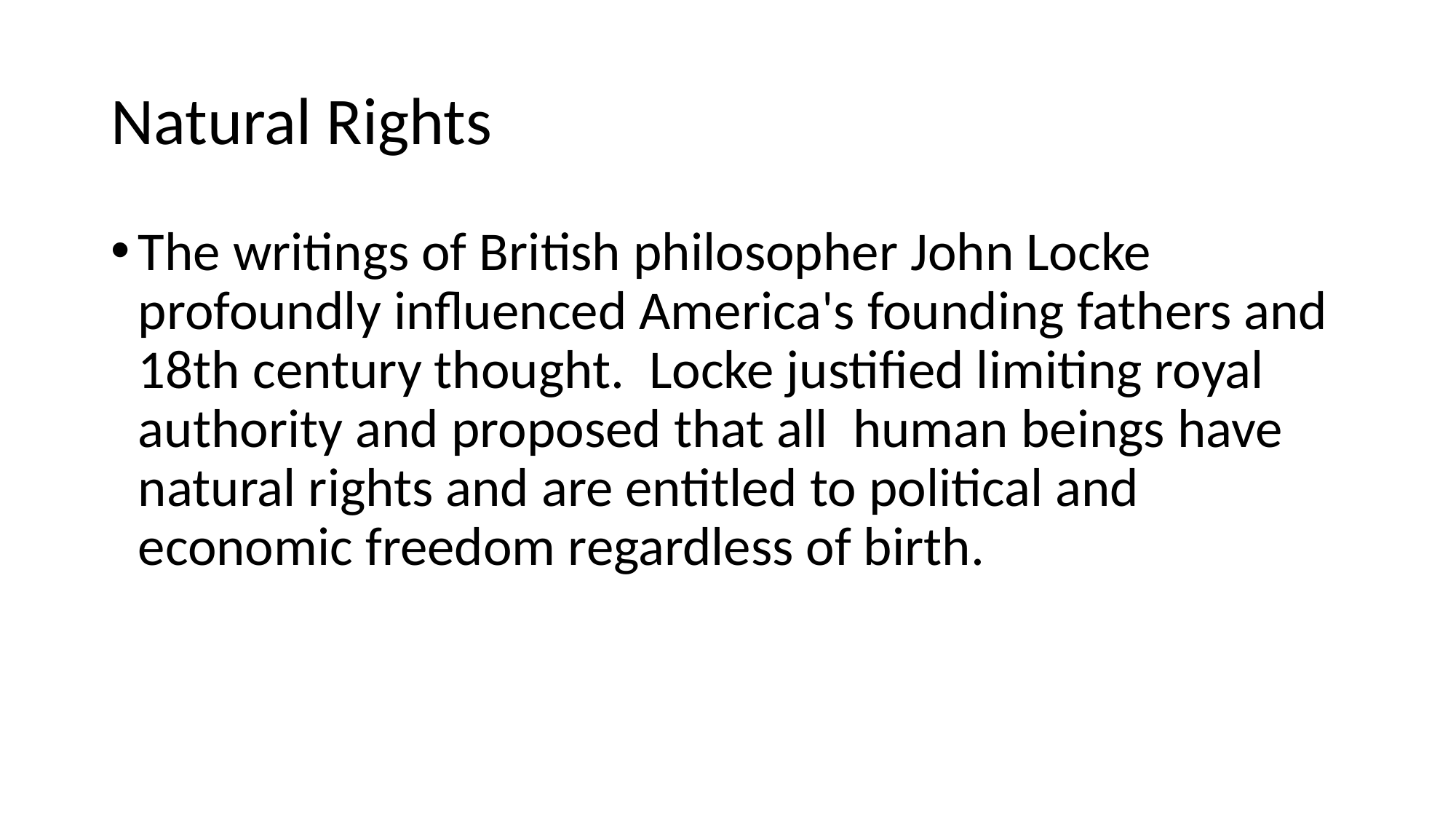

# Natural Rights
The writings of British philosopher John Locke profoundly influenced America's founding fathers and 18th century thought.  Locke justified limiting royal authority and proposed that all  human beings have natural rights and are entitled to political and economic freedom regardless of birth.